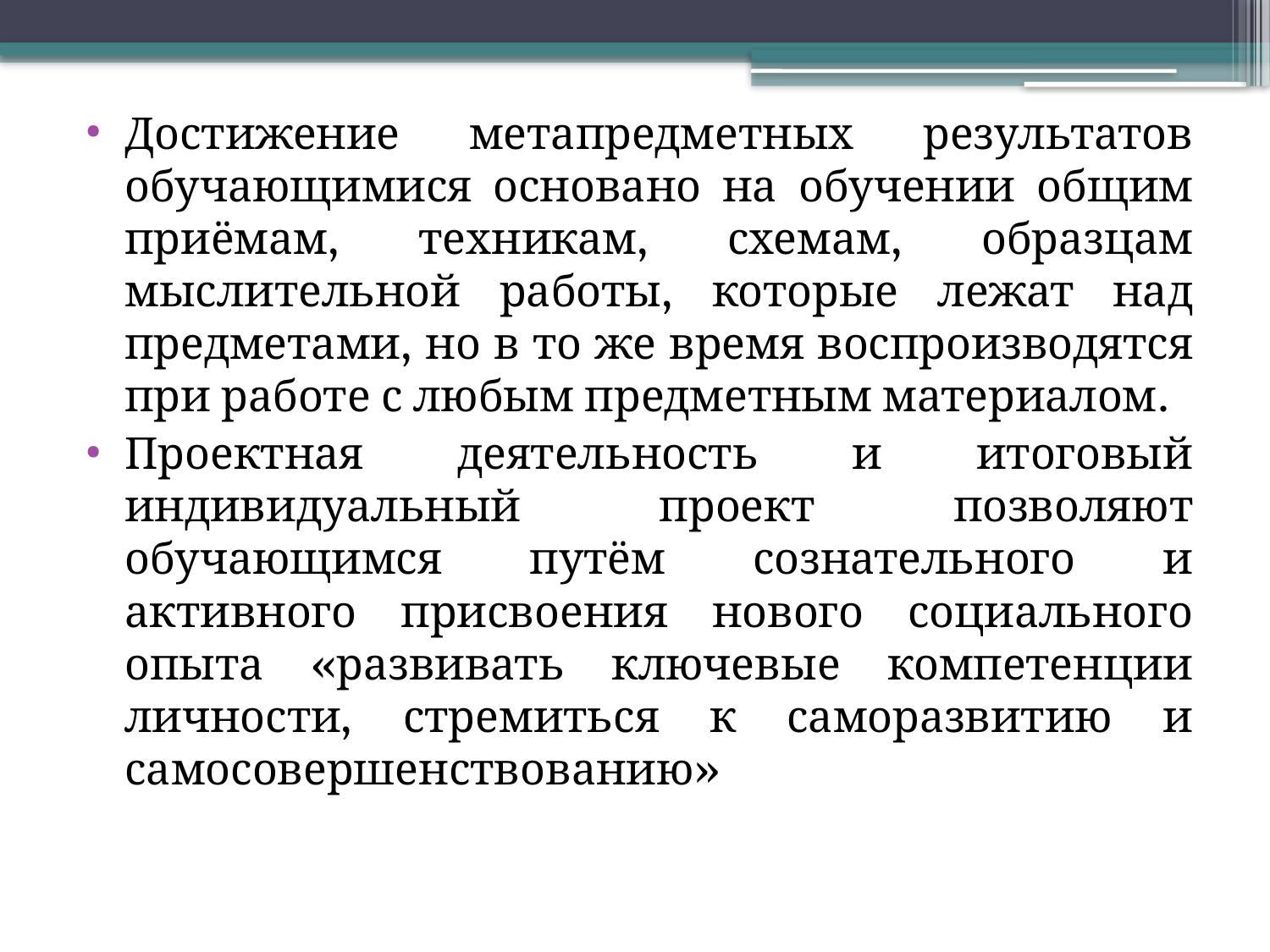

Достижение метапредметных результатов обучающимися основано на обучении общим приёмам, техникам, схемам, образцам мыслительной работы, которые лежат над предметами, но в то же время воспроизводятся при работе с любым предметным материалом.
Проектная деятельность и итоговый индивидуальный проект позволяют обучающимся путём сознательного и активного присвоения нового социального опыта «развивать ключевые компетенции личности, стремиться к саморазвитию и самосовершенствованию»